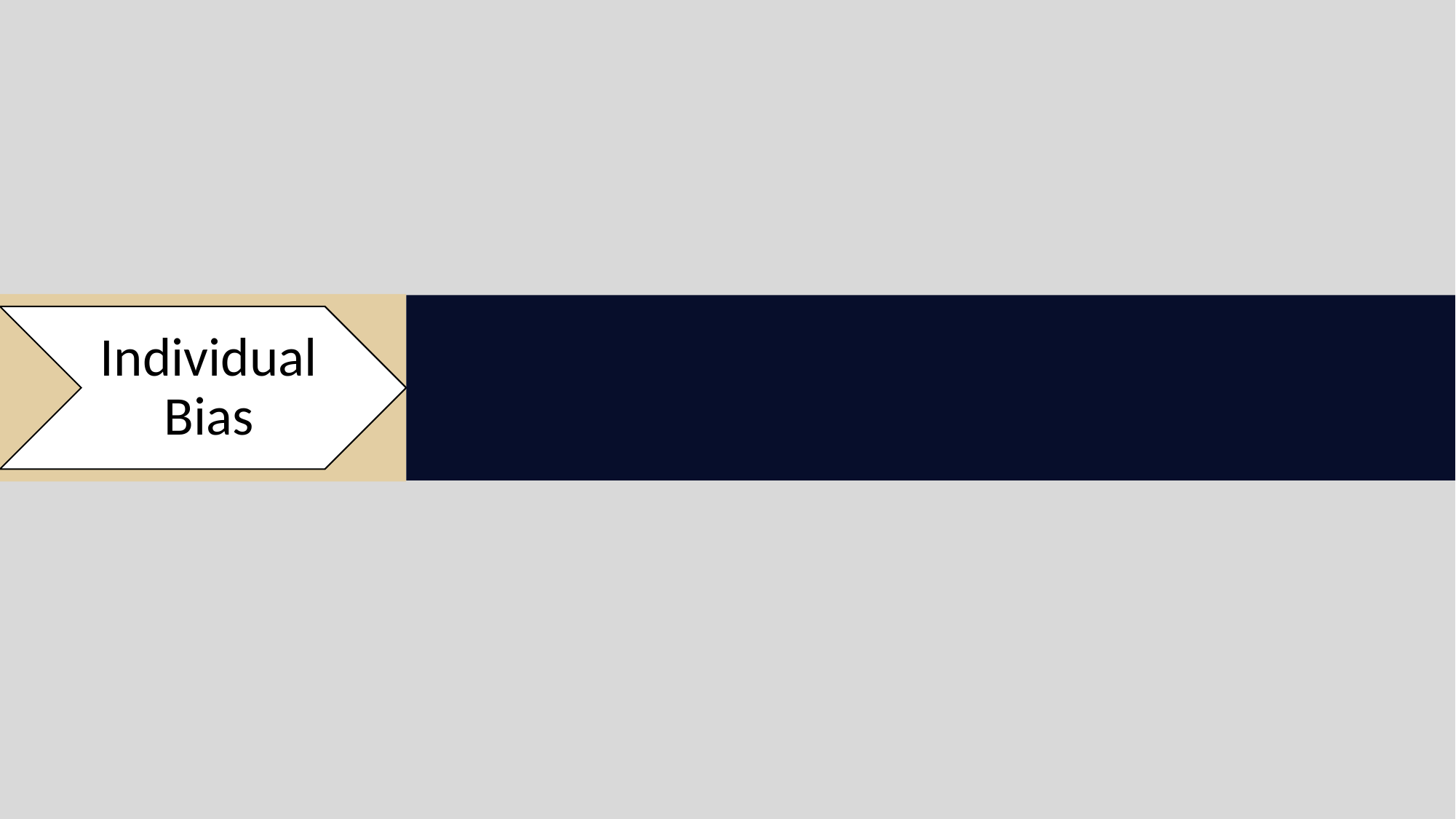

Individual Bias

“Jane, you know much more about this area of your business than I do.  What are your thoughts?”